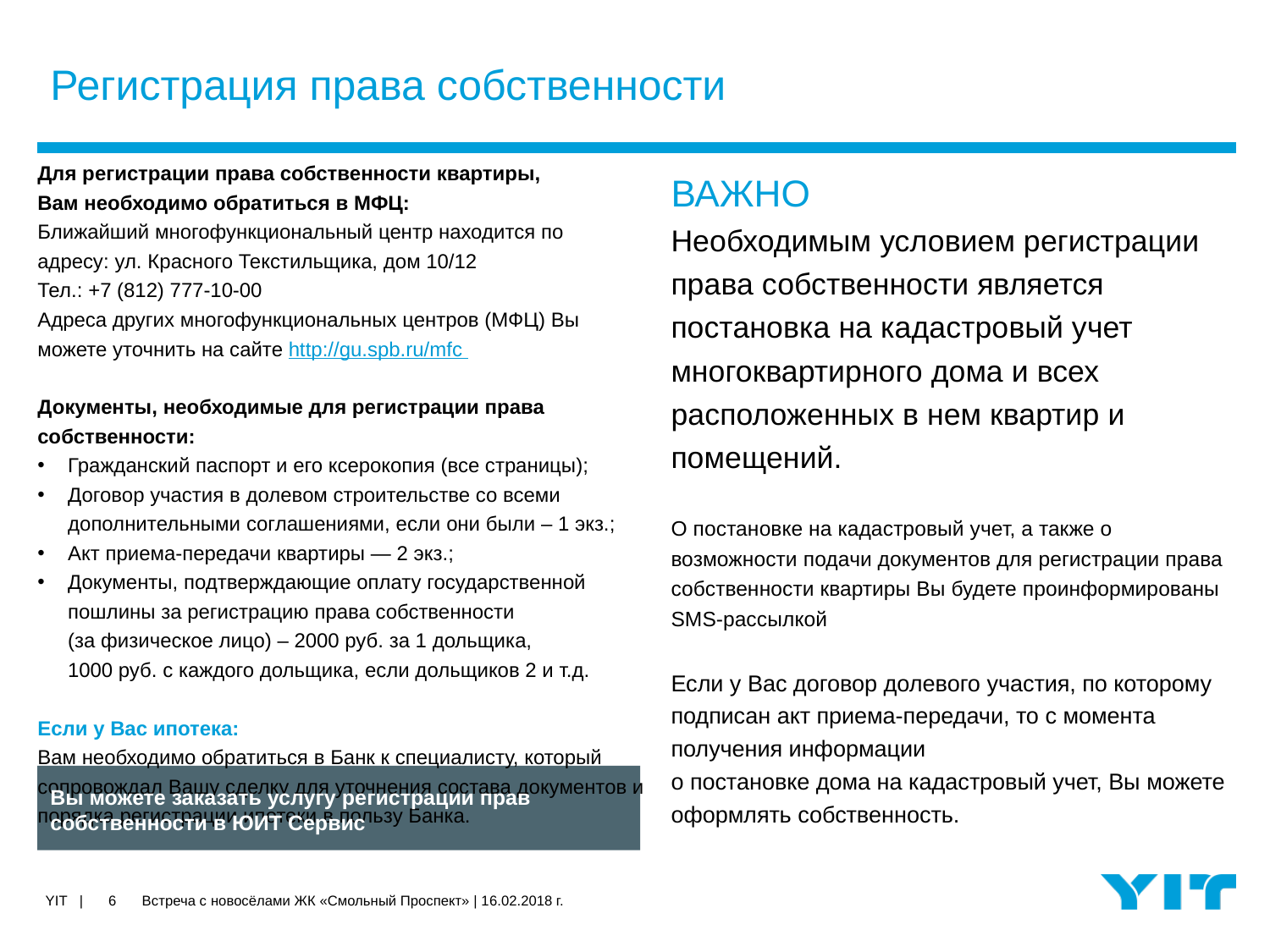

# Регистрация права собственности
Для регистрации права собственности квартиры,
Вам необходимо обратиться в МФЦ:
Ближайший многофункциональный центр находится по
адресу: ул. Красного Текстильщика, дом 10/12
Тел.: +7 (812) 777-10-00
Адреса других многофункциональных центров (МФЦ) Вы
можете уточнить на сайте http://gu.spb.ru/mfc

Документы, необходимые для регистрации права собственности:
Гражданский паспорт и его ксерокопия (все страницы);
Договор участия в долевом строительстве со всеми дополнительными соглашениями, если они были – 1 экз.;
Акт приема-передачи квартиры — 2 экз.;
Документы, подтверждающие оплату государственной пошлины за регистрацию права собственности
(за физическое лицо) – 2000 руб. за 1 дольщика,
1000 руб. с каждого дольщика, если дольщиков 2 и т.д.

Если у Вас ипотека:
Вам необходимо обратиться в Банк к специалисту, который сопровождал Вашу сделку для уточнения состава документов и порядка регистрации ипотеки в пользу Банка.

ВАЖНО
Необходимым условием регистрации права собственности является постановка на кадастровый учет многоквартирного дома и всех расположенных в нем квартир и помещений.

О постановке на кадастровый учет, а также о возможности подачи документов для регистрации права собственности квартиры Вы будете проинформированы SMS-рассылкой

Если у Вас договор долевого участия, по которому подписан акт приема-передачи, то с момента получения информации
о постановке дома на кадастровый учет, Вы можете оформлять собственность.

Вы можете заказать услугу регистрации прав собственности в ЮИТ Сервис

6
Встреча с новосёлами ЖК «Смольный Проспект» | 16.02.2018 г.